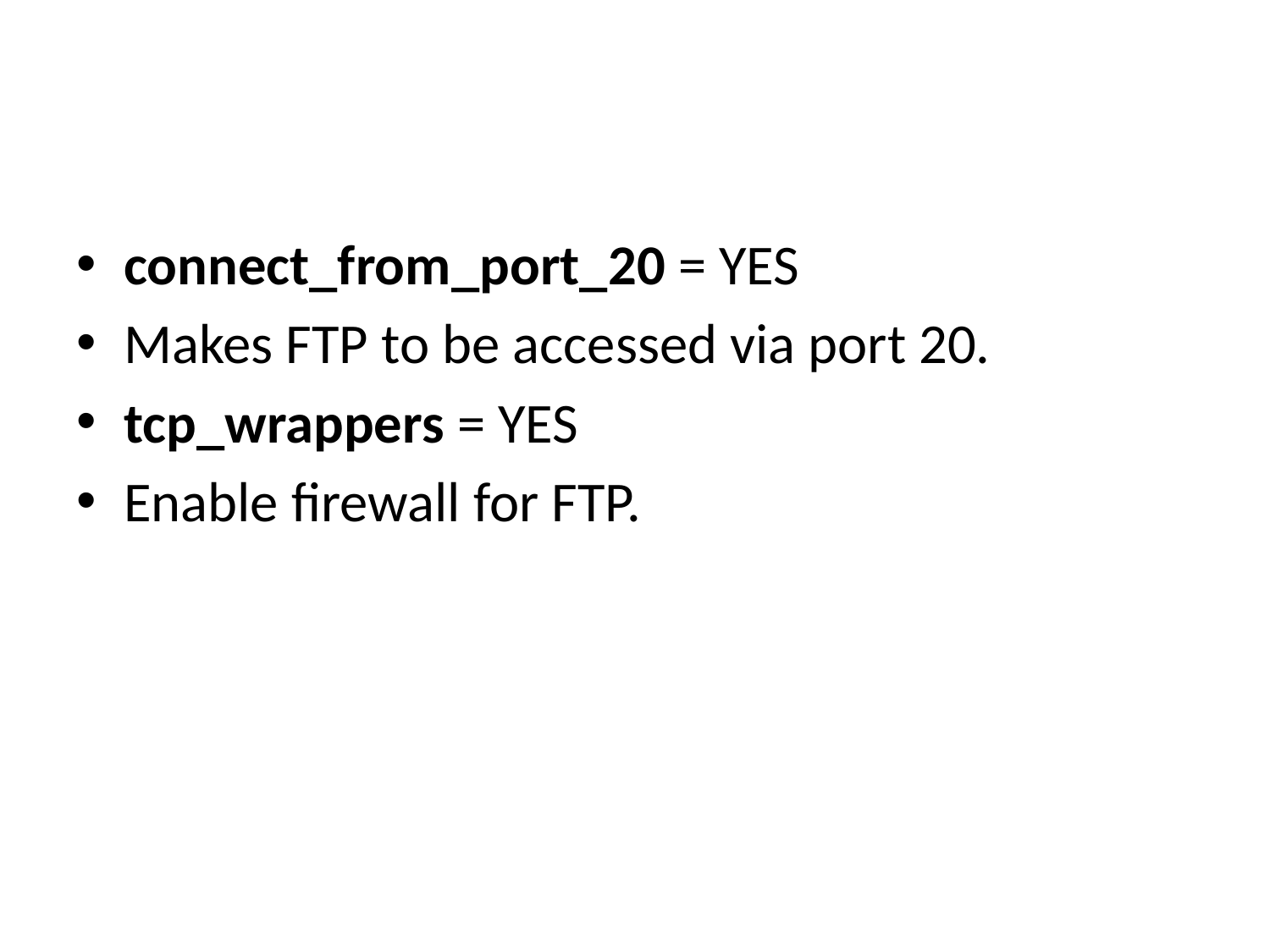

#
connect_from_port_20 = YES
Makes FTP to be accessed via port 20.
tcp_wrappers = YES
Enable firewall for FTP.